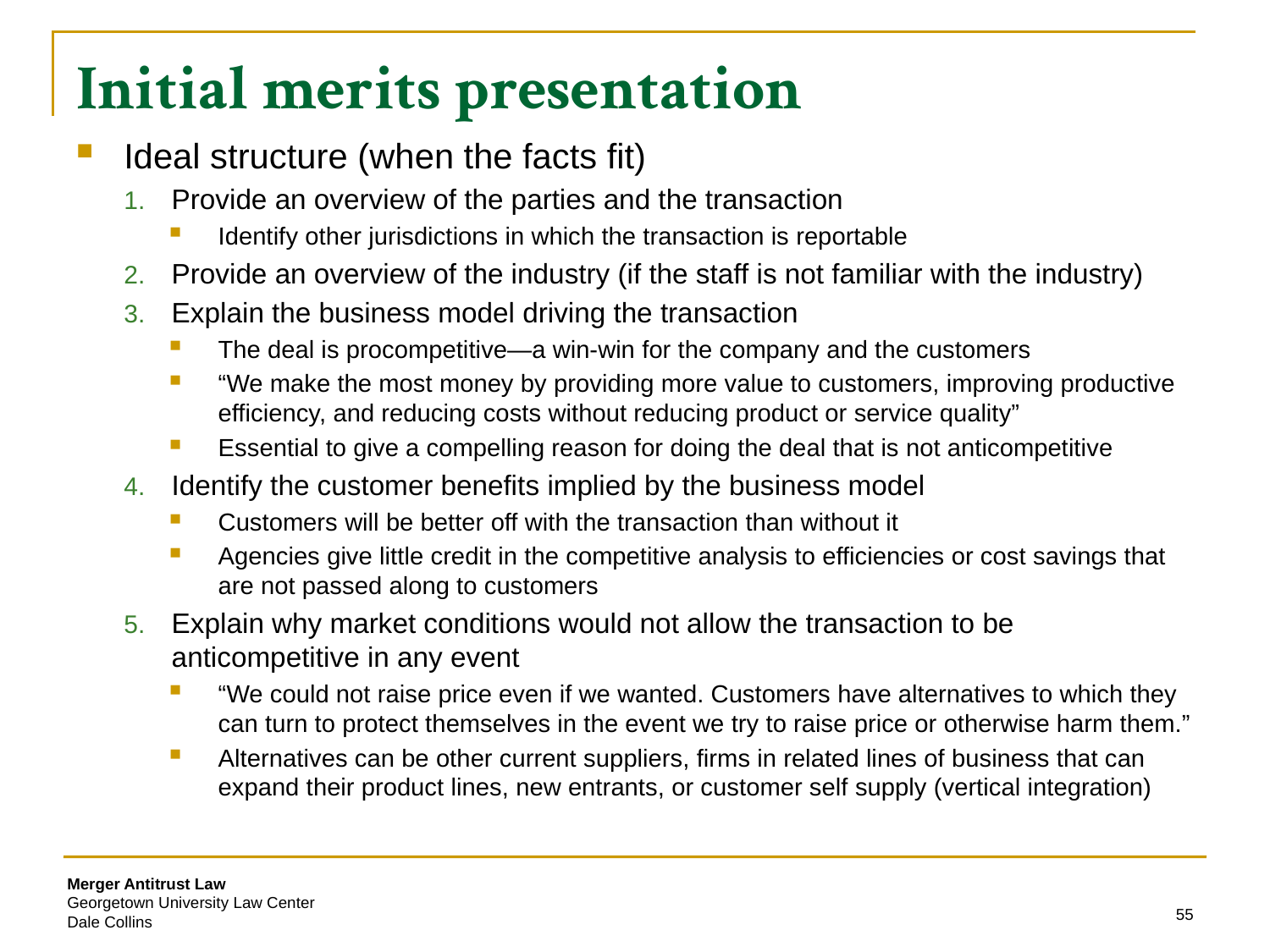

# Initial merits presentation
Ideal structure (when the facts fit)
Provide an overview of the parties and the transaction
Identify other jurisdictions in which the transaction is reportable
Provide an overview of the industry (if the staff is not familiar with the industry)
Explain the business model driving the transaction
The deal is procompetitive—a win-win for the company and the customers
“We make the most money by providing more value to customers, improving productive efficiency, and reducing costs without reducing product or service quality”
Essential to give a compelling reason for doing the deal that is not anticompetitive
Identify the customer benefits implied by the business model
Customers will be better off with the transaction than without it
Agencies give little credit in the competitive analysis to efficiencies or cost savings that are not passed along to customers
Explain why market conditions would not allow the transaction to be anticompetitive in any event
“We could not raise price even if we wanted. Customers have alternatives to which they can turn to protect themselves in the event we try to raise price or otherwise harm them.”
Alternatives can be other current suppliers, firms in related lines of business that can expand their product lines, new entrants, or customer self supply (vertical integration)

55